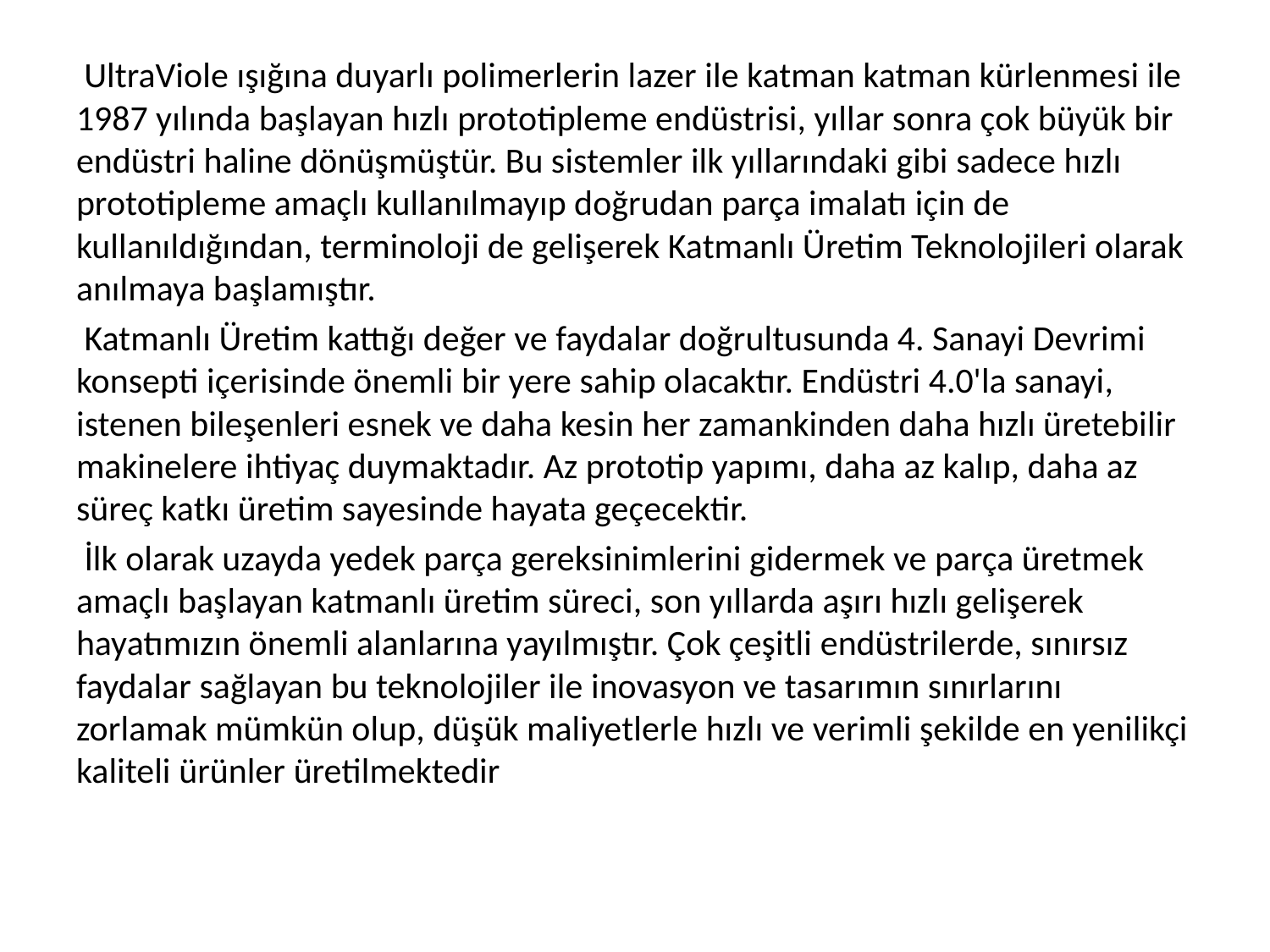

UltraViole ışığına duyarlı polimerlerin lazer ile katman katman kürlenmesi ile 1987 yılında başlayan hızlı prototipleme endüstrisi, yıllar sonra çok büyük bir endüstri haline dönüşmüştür. Bu sistemler ilk yıllarındaki gibi sadece hızlı prototipleme amaçlı kullanılmayıp doğrudan parça imalatı için de kullanıldığından, terminoloji de gelişerek Katmanlı Üretim Teknolojileri olarak anılmaya başlamıştır.
 Katmanlı Üretim kattığı değer ve faydalar doğrultusunda 4. Sanayi Devrimi konsepti içerisinde önemli bir yere sahip olacaktır. Endüstri 4.0'la sanayi, istenen bileşenleri esnek ve daha kesin her zamankinden daha hızlı üretebilir makinelere ihtiyaç duymaktadır. Az prototip yapımı, daha az kalıp, daha az süreç katkı üretim sayesinde hayata geçecektir.
 İlk olarak uzayda yedek parça gereksinimlerini gidermek ve parça üretmek amaçlı başlayan katmanlı üretim süreci, son yıllarda aşırı hızlı gelişerek hayatımızın önemli alanlarına yayılmıştır. Çok çeşitli endüstrilerde, sınırsız faydalar sağlayan bu teknolojiler ile inovasyon ve tasarımın sınırlarını zorlamak mümkün olup, düşük maliyetlerle hızlı ve verimli şekilde en yenilikçi kaliteli ürünler üretilmektedir